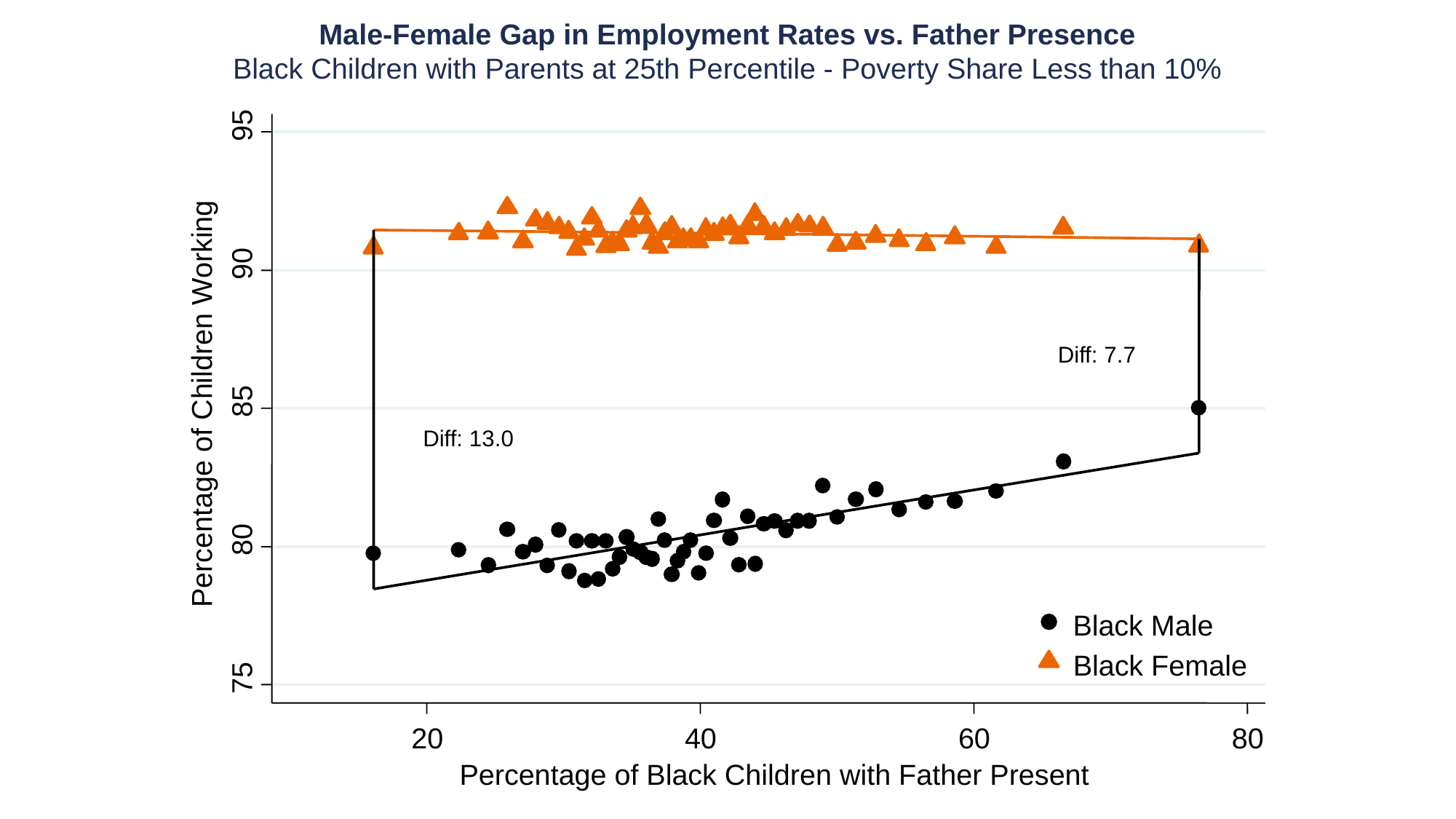

95

90

Diff: 7.7
Percentage of Children Working
85

Diff: 13.0

80

Black Male

Black Female

75

20
40
60
80
Percentage of Black Children with Father Present
Male-Female Gap in Employment Rates vs. Father Presence
Black Children with Parents at 25th Percentile - Poverty Share Less than 10%